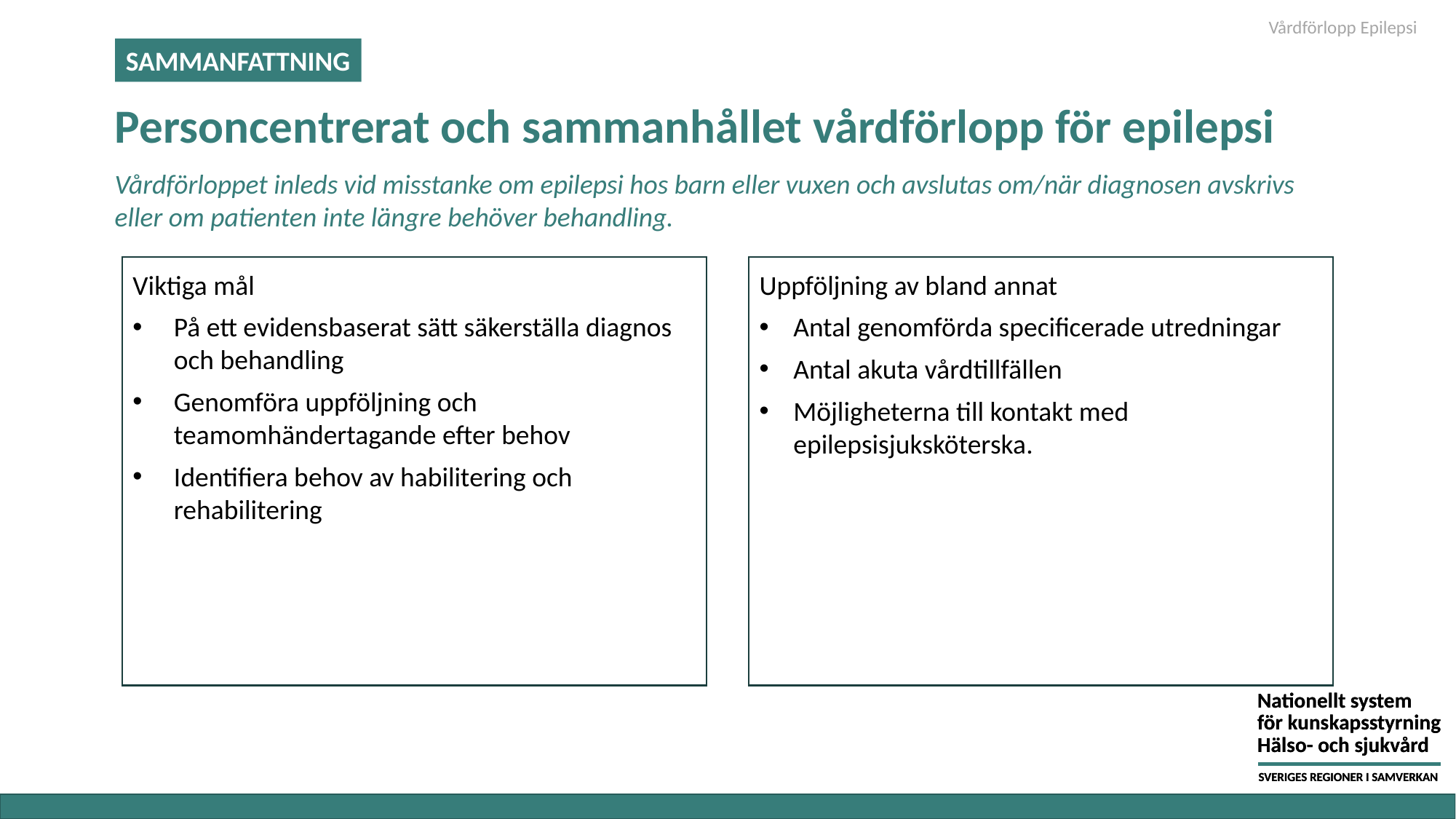

Vårdförlopp Epilepsi
SAMMANFATTNING
# Personcentrerat och sammanhållet vårdförlopp för epilepsi
Vårdförloppet inleds vid misstanke om epilepsi hos barn eller vuxen och avslutas om/när diagnosen avskrivs eller om patienten inte längre behöver behandling.
Viktiga mål
På ett evidensbaserat sätt säkerställa diagnos och behandling
Genomföra uppföljning och teamomhändertagande efter behov
Identifiera behov av habilitering och rehabilitering
Uppföljning av bland annat
Antal genomförda specificerade utredningar
Antal akuta vårdtillfällen
Möjligheterna till kontakt med epilepsisjuksköterska.